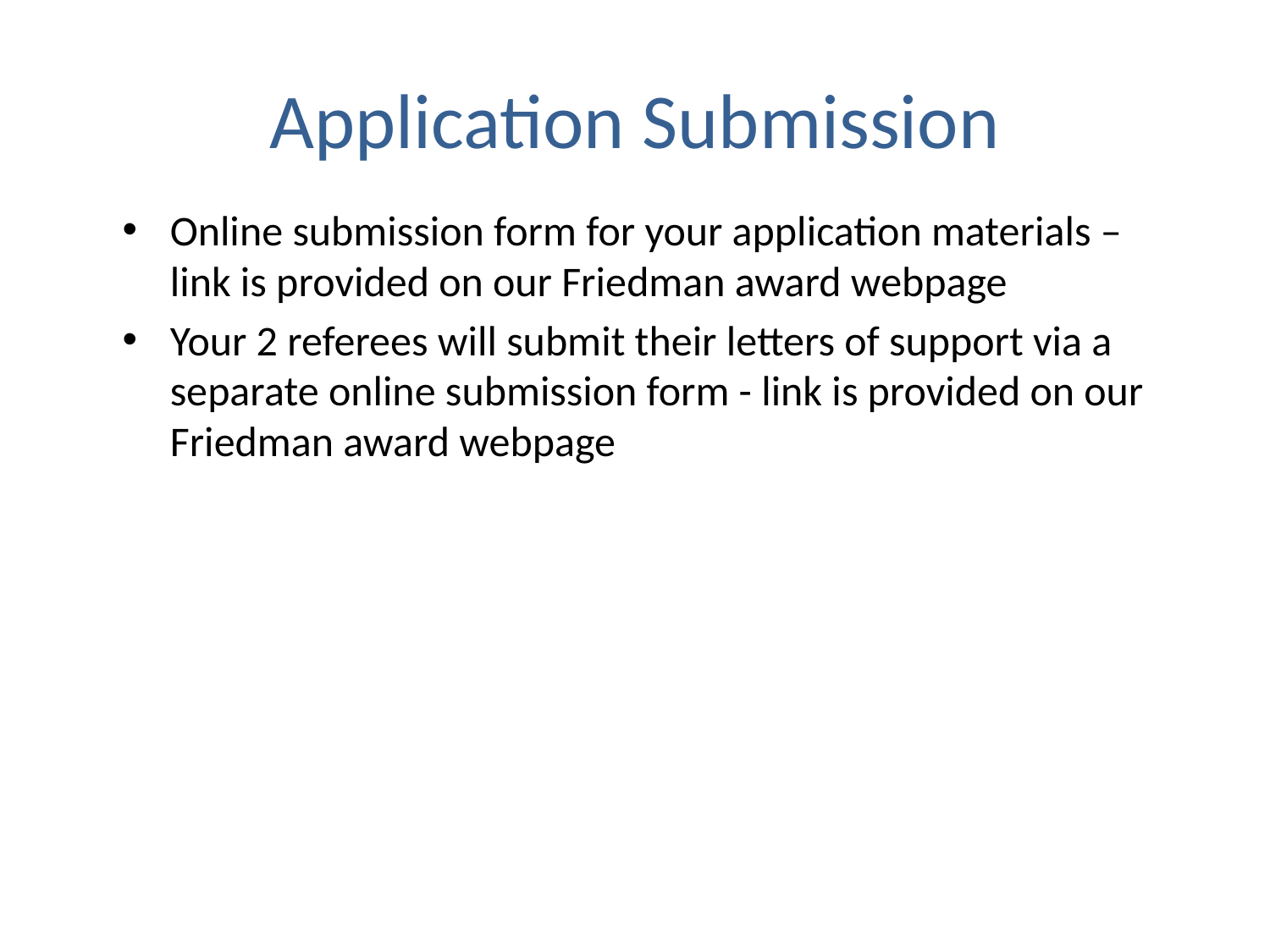

# Application Submission
Online submission form for your application materials – link is provided on our Friedman award webpage
Your 2 referees will submit their letters of support via a separate online submission form - link is provided on our Friedman award webpage